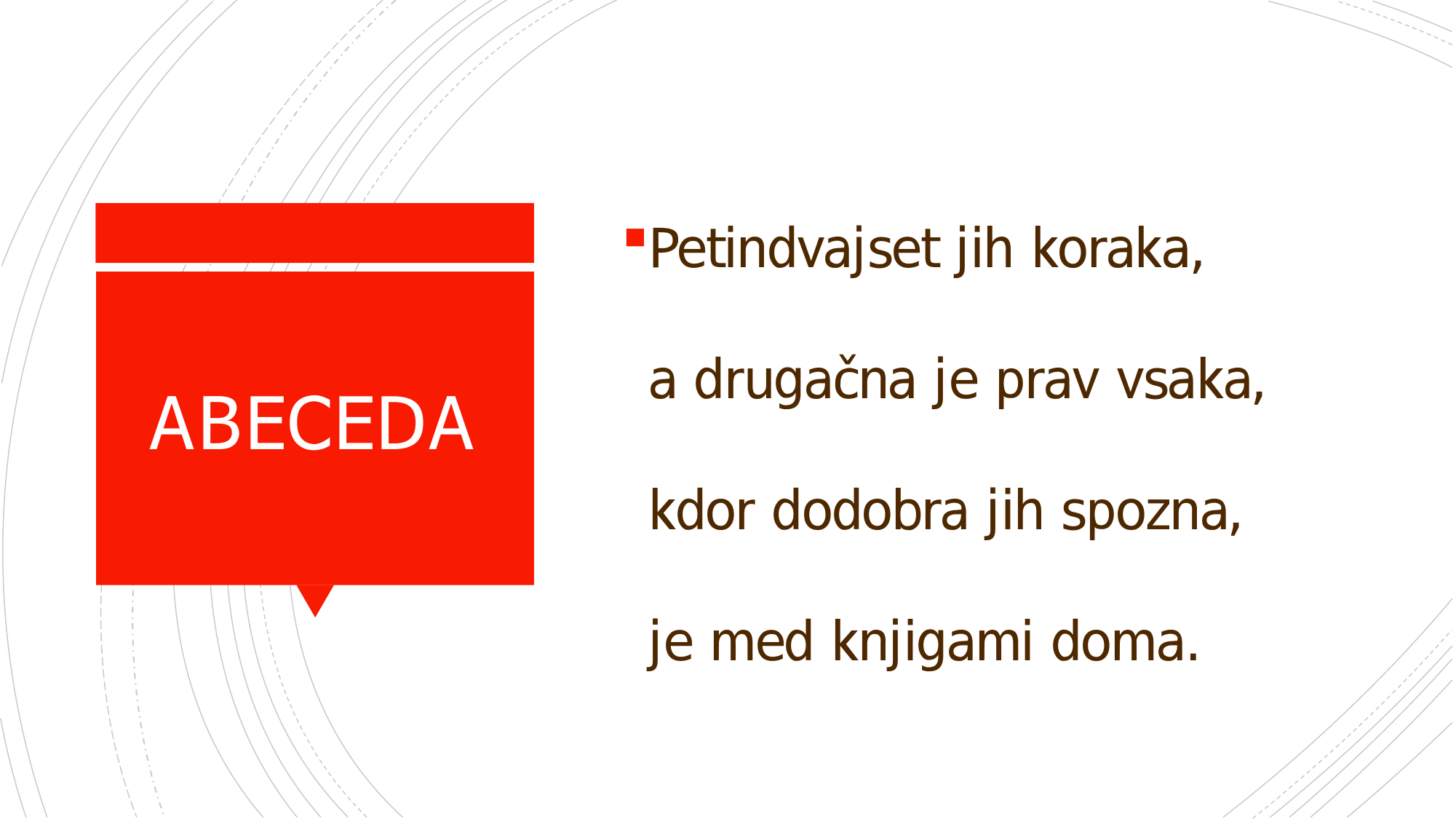

Petindvajset jih koraka,
a drugačna je prav vsaka,
kdor dodobra jih spozna,
je med knjigami doma.
# ABECEDA